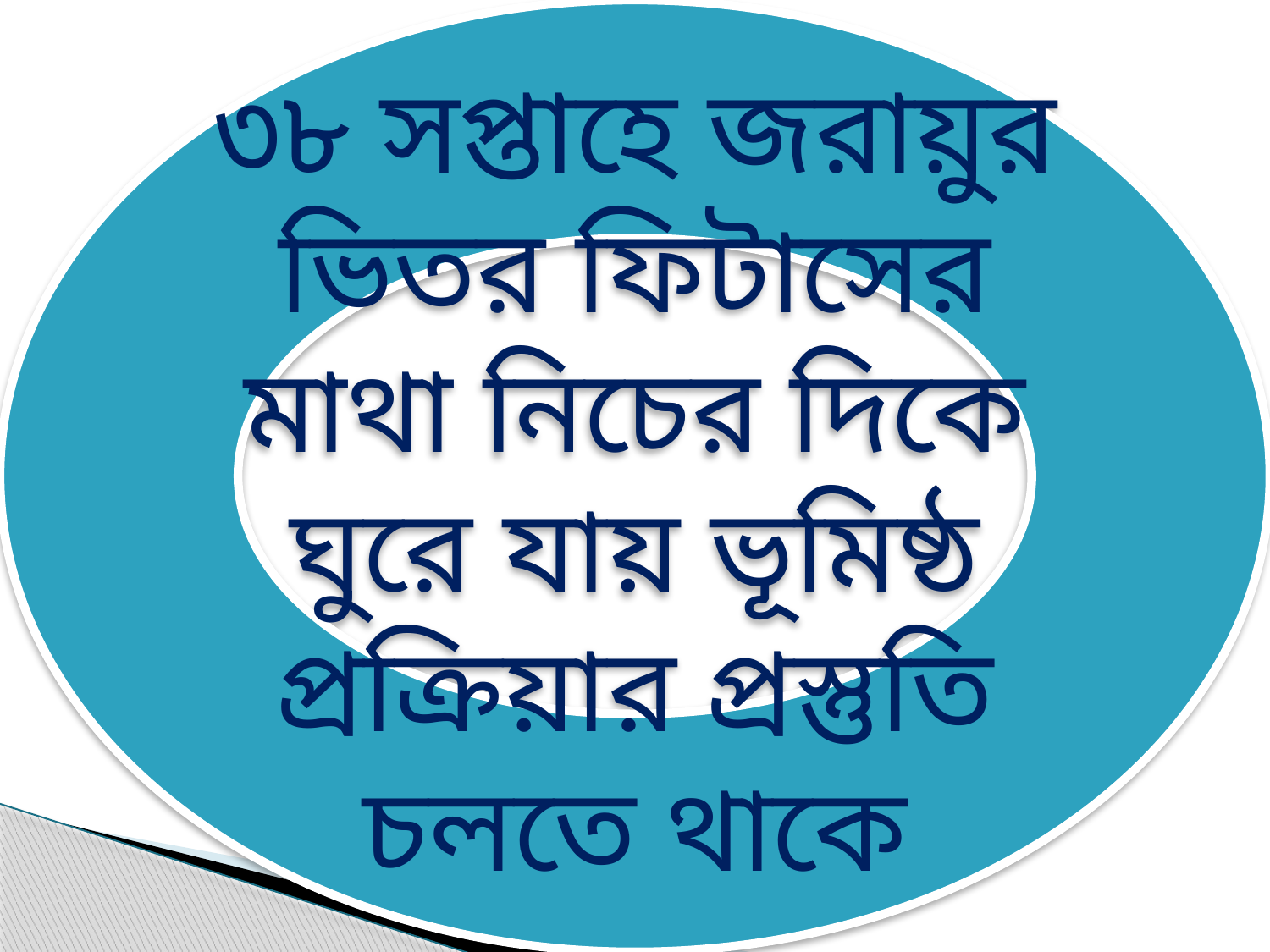

৩৮ সপ্তাহে জরায়ুর ভিতর ফিটাসের মাথা নিচের দিকে ঘুরে যায় ভূমিষ্ঠ প্রক্রিয়ার প্রস্তুতি চলতে থাকে